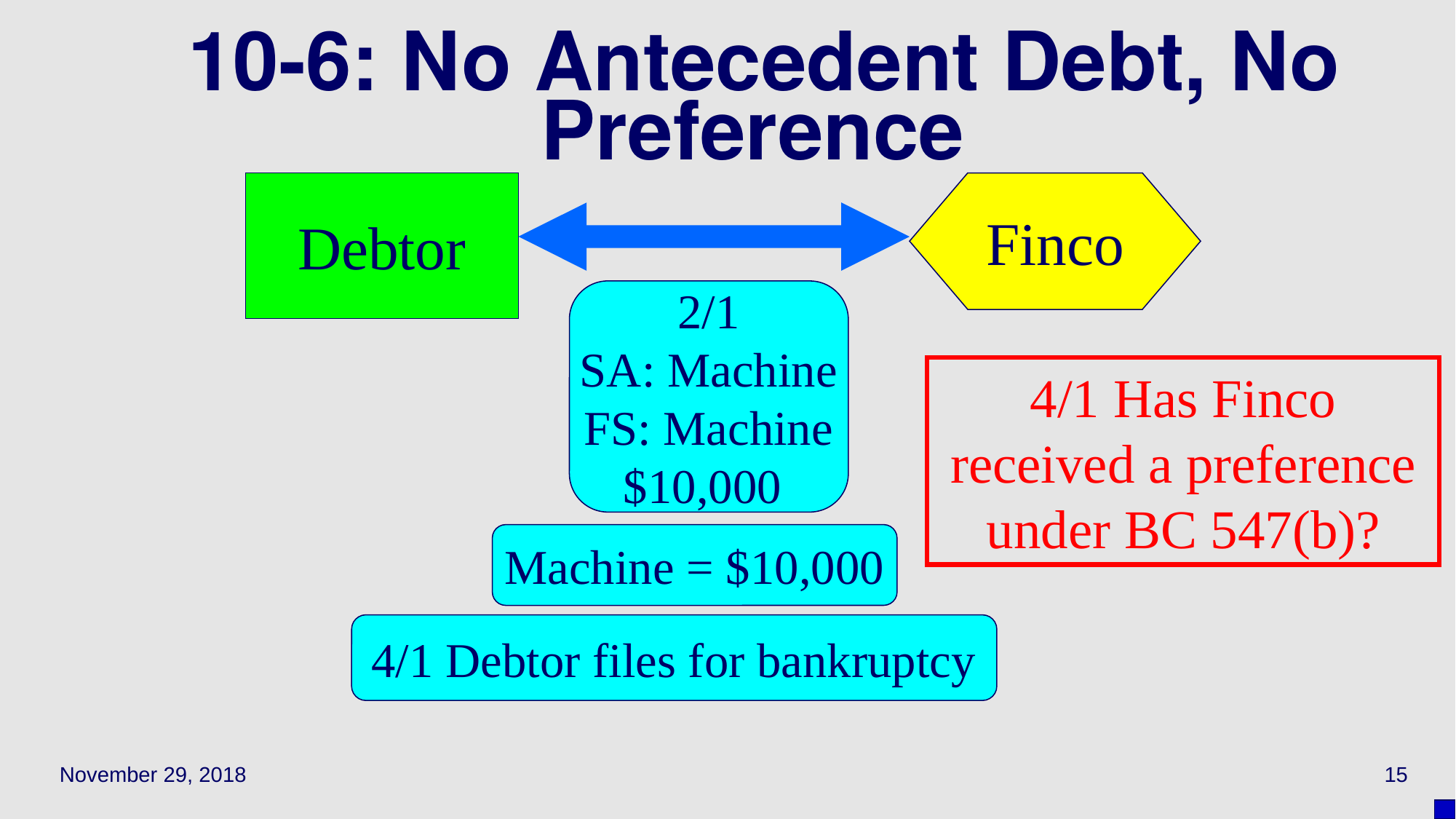

# 10-6: No Antecedent Debt, No Preference
Debtor
Finco

2/1
SA: Machine
FS: Machine
$10,000
4/1 Has Finco received a preference under BC 547(b)?
Machine = $10,000
4/1 Debtor files for bankruptcy
November 29, 2018
15